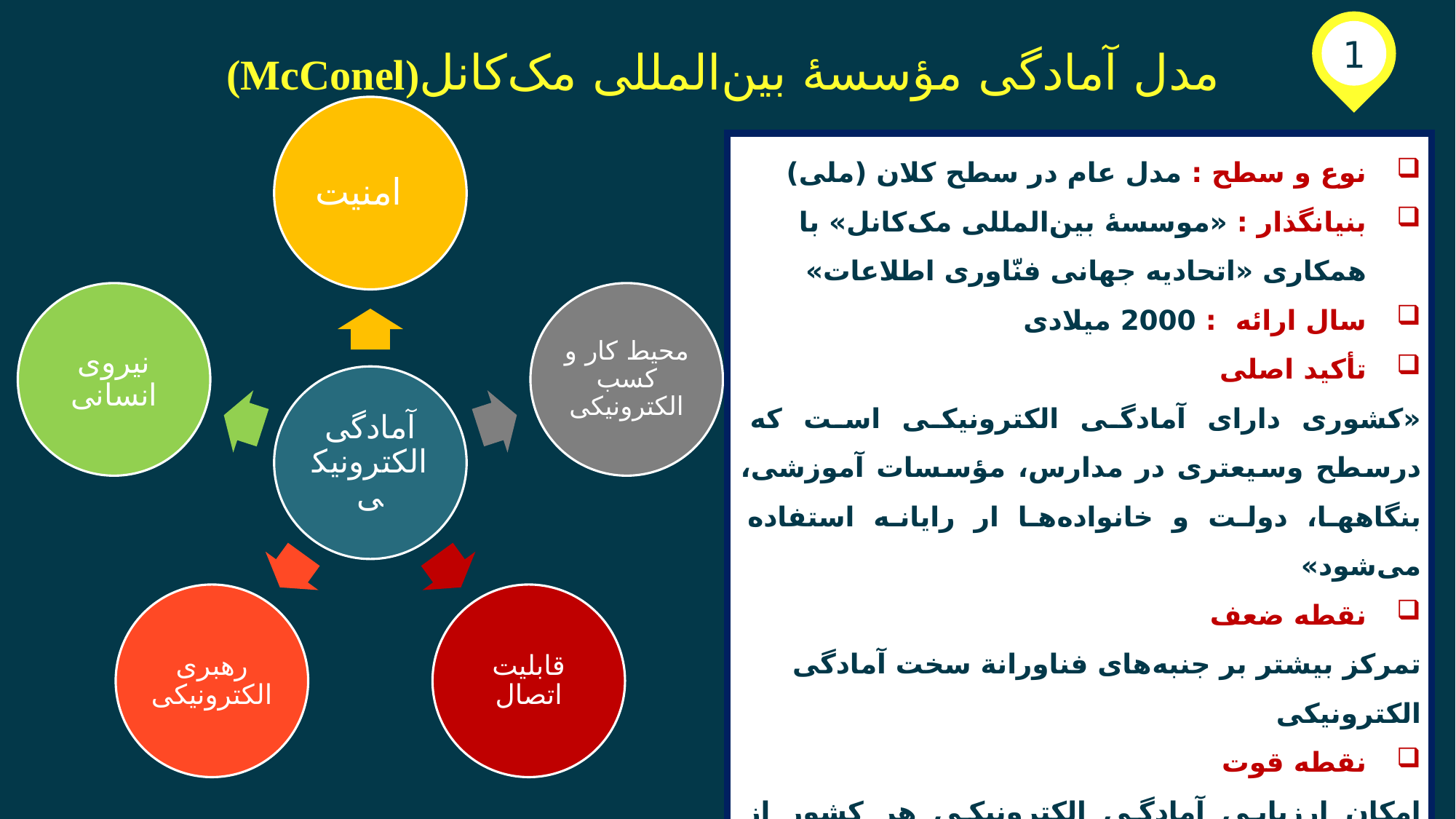

1
مدل آمادگی مؤسسۀ بين‌المللی مک‌کانل(McConel)
آمادگی الکترونیکی

امنیت

محیط کار و کسب الکترونیکی

قابلیت اتصال

رهبری الکترونیکی

نیروی انسانی
نوع و سطح : مدل عام در سطح کلان (ملی)
بنیانگذار : «موسسۀ بین‌المللی مک‌کانل» با همکاری «اتحادیه جهانی فنّاوری اطلاعات»
سال ارائه  : 2000 میلادی
تأکید اصلی
«کشوری دارای آمادگی الکترونیکی است که درسطح وسیعتری در مدارس، مؤسسات آموزشی، بنگاهها، دولت و خانواده‌ها ار رایانه استفاده می‌شود»
نقطه ضعف
تمرکز بیشتر بر جنبه‌های فناورانة سخت آمادگی الکترونیکی
نقطه قوت
امکان ارزيابي آمادگي الکترونيکي هر کشور از منظر شاخص‌ها و سنجه‌های مختلف